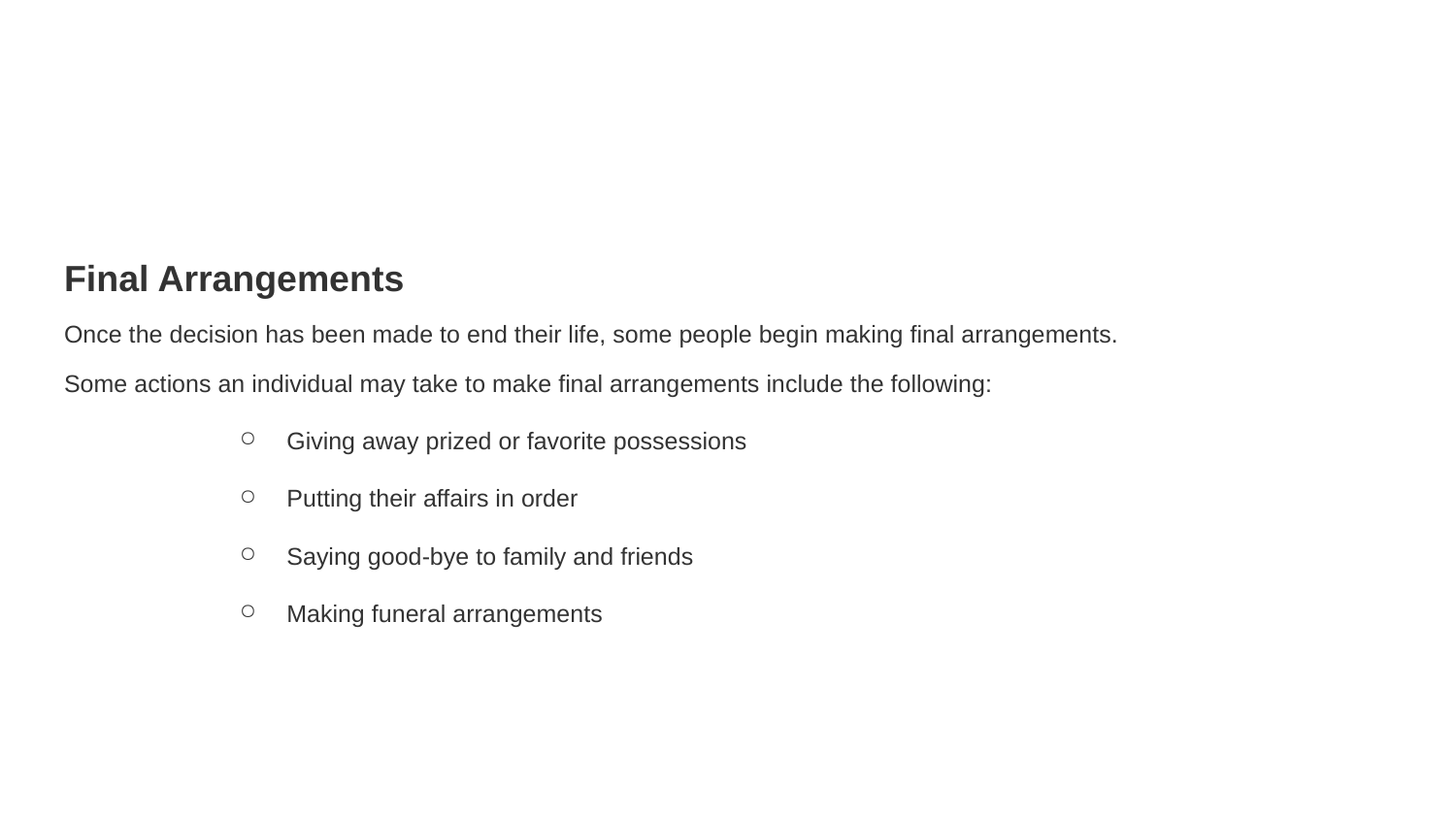

#
Final Arrangements
Once the decision has been made to end their life, some people begin making final arrangements.
Some actions an individual may take to make final arrangements include the following:
Giving away prized or favorite possessions
Putting their affairs in order
Saying good-bye to family and friends
Making funeral arrangements